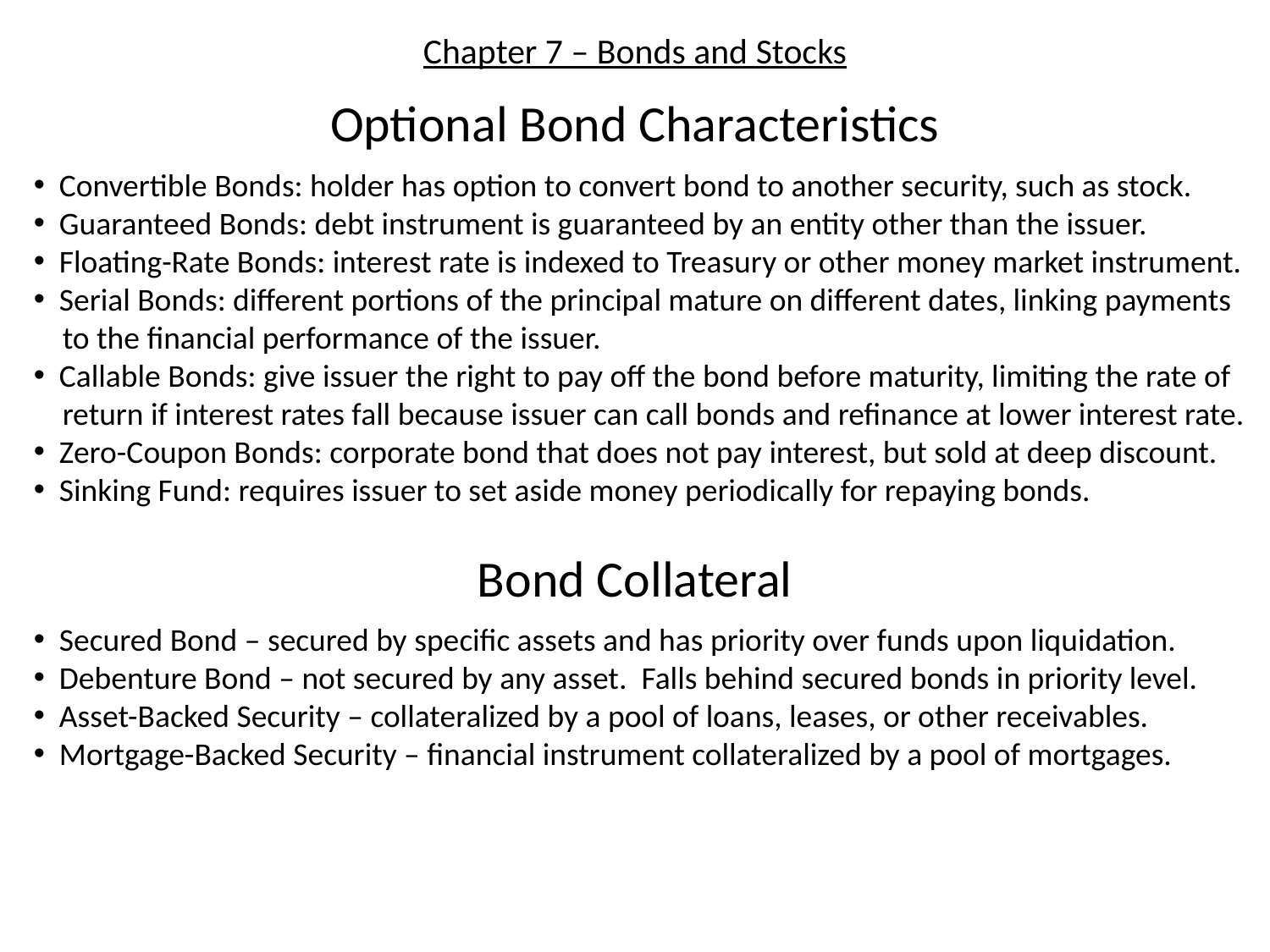

# Chapter 7 – Bonds and Stocks
Optional Bond Characteristics

  Convertible Bonds: holder has option to convert bond to another security, such as stock.
  Guaranteed Bonds: debt instrument is guaranteed by an entity other than the issuer.
  Floating-Rate Bonds: interest rate is indexed to Treasury or other money market instrument.
  Serial Bonds: different portions of the principal mature on different dates, linking payments
    to the financial performance of the issuer.
  Callable Bonds: give issuer the right to pay off the bond before maturity, limiting the rate of
    return if interest rates fall because issuer can call bonds and refinance at lower interest rate.
  Zero-Coupon Bonds: corporate bond that does not pay interest, but sold at deep discount.
  Sinking Fund: requires issuer to set aside money periodically for repaying bonds.
Bond Collateral

  Secured Bond – secured by specific assets and has priority over funds upon liquidation.
  Debenture Bond – not secured by any asset.  Falls behind secured bonds in priority level.
  Asset-Backed Security – collateralized by a pool of loans, leases, or other receivables.
  Mortgage-Backed Security – financial instrument collateralized by a pool of mortgages.